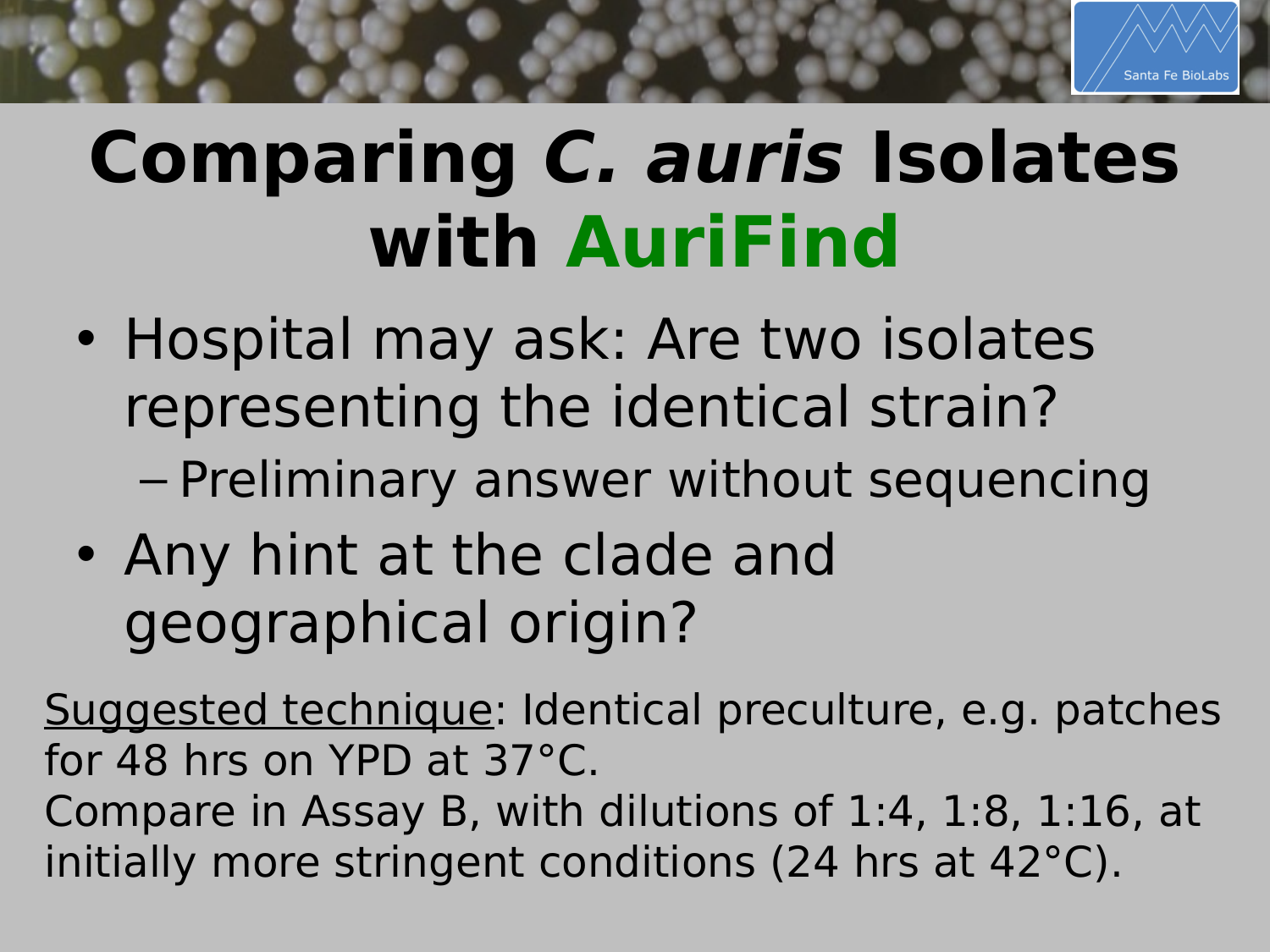

# Comparing C. auris Isolates with AuriFind
Hospital may ask: Are two isolates representing the identical strain?
Preliminary answer without sequencing
Any hint at the clade and geographical origin?

Suggested technique: Identical preculture, e.g. patches for 48 hrs on YPD at 37°C.
Compare in Assay B, with dilutions of 1:4, 1:8, 1:16, at initially more stringent conditions (24 hrs at 42°C).